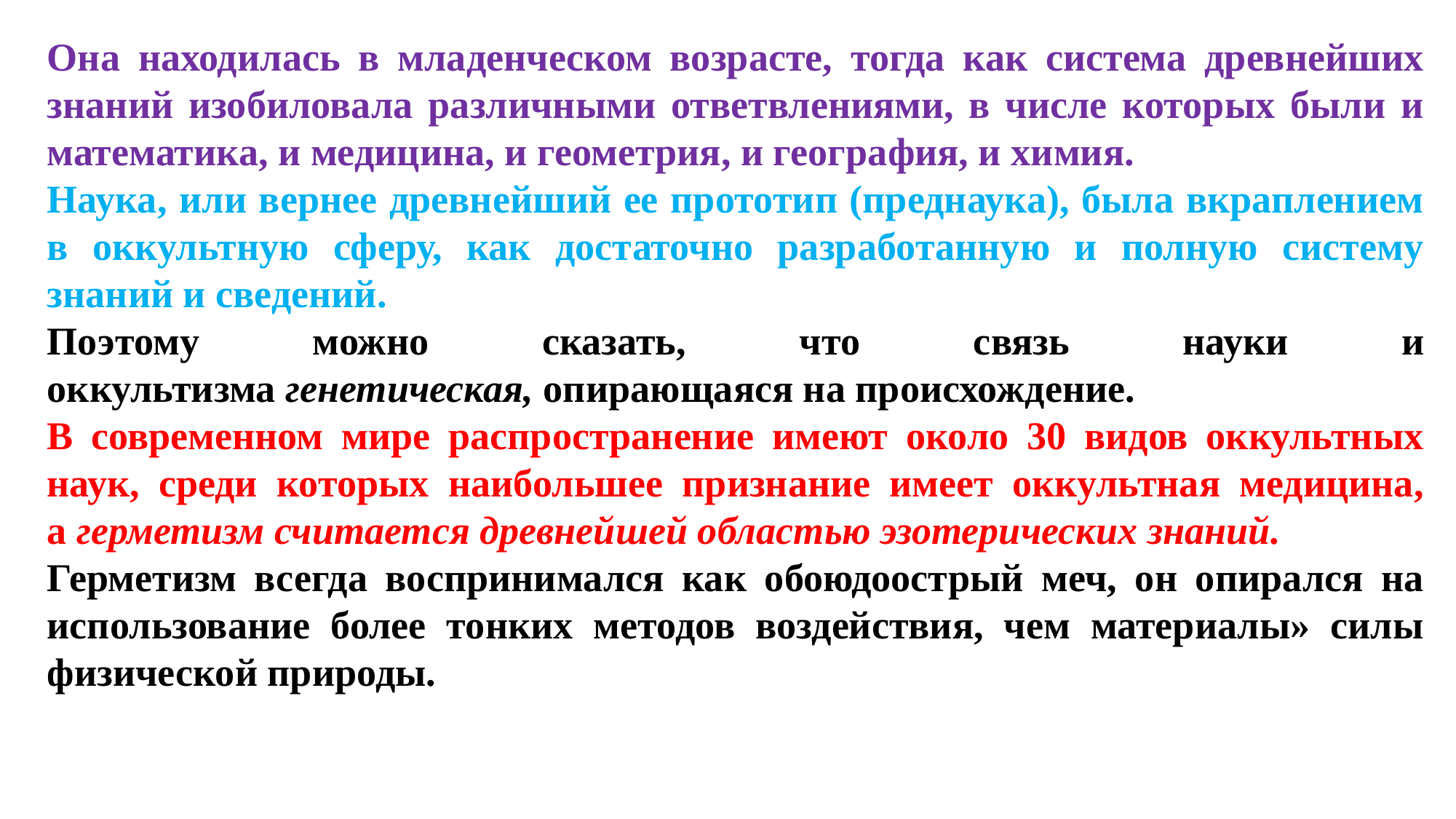

Она находилась в младенческом возрасте, тогда как система древнейших знаний изобиловала различными ответвлениями, в числе которых были и математика, и медицина, и геометрия, и география, и химия.
Наука, или вернее древнейший ее прототип (преднаука), была вкраплением в оккультную сферу, как достаточно разработанную и полную систему знаний и сведений.
Поэтому можно сказать, что связь науки и оккультизма генетическая, опирающаяся на происхождение.
В современном мире распространение имеют около 30 видов оккультных наук, среди которых наибольшее признание имеет оккультная медицина, а герметизм считается древнейшей областью эзотерических знаний.
Герметизм всегда воспринимался как обоюдоострый меч, он опирался на использование более тонких методов воздействия, чем материалы» силы физической природы.